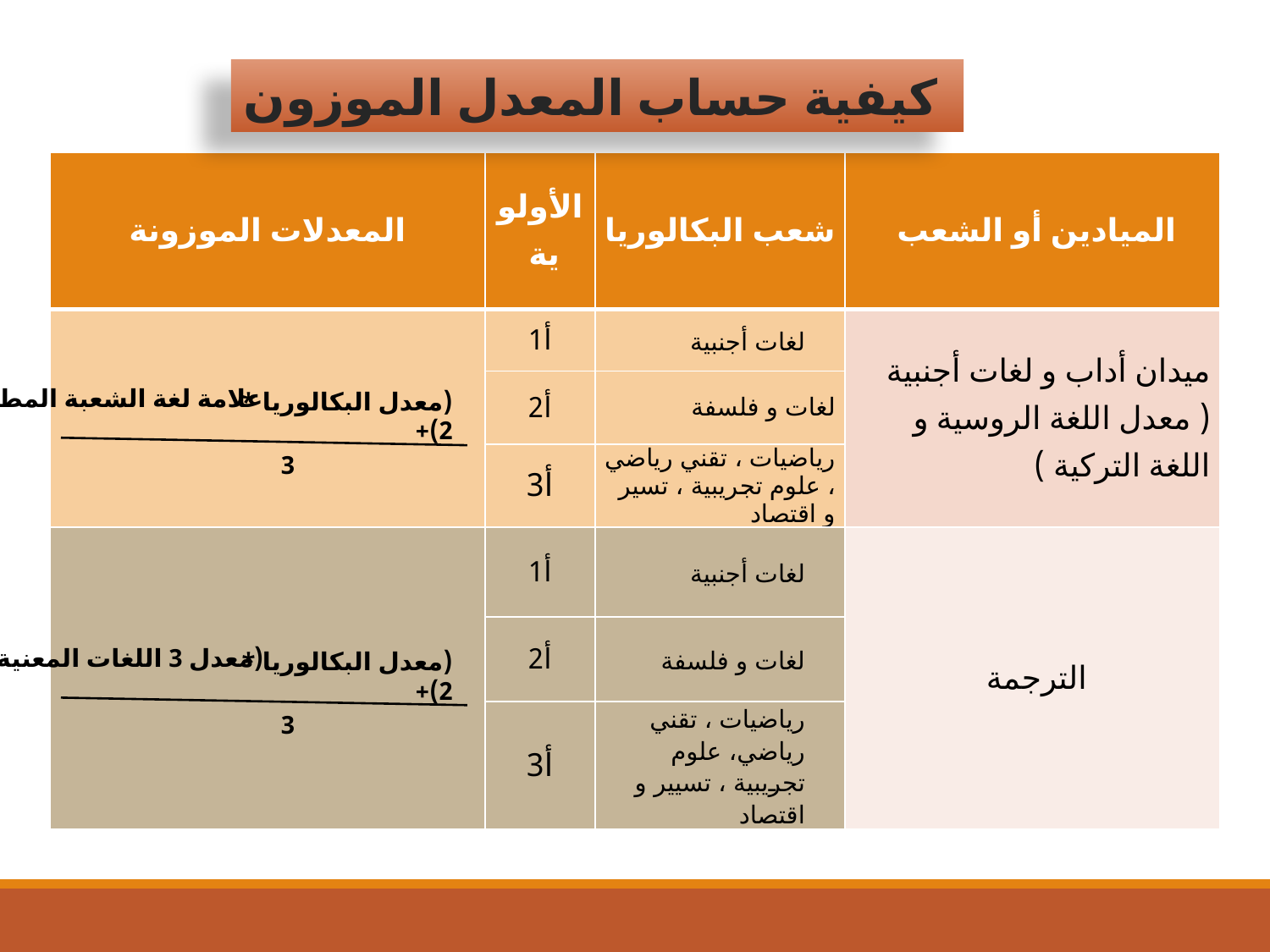

كيفية حساب المعدل الموزون
| المعدلات الموزونة | الأولوية | شعب البكالوريا | الميادين أو الشعب |
| --- | --- | --- | --- |
|  | أ1 | لغات أجنبية | ميدان أداب و لغات أجنبية ( معدل اللغة الروسية و اللغة التركية ) |
|  | أ2 | لغات و فلسفة |  |
|  | أ3 | رياضيات ، تقني رياضي ، علوم تجريبية ، تسير و اقتصاد |  |
|  | أ1 | لغات أجنبية | الترجمة |
|  | أ2 | لغات و فلسفة |  |
|  | أ3 | رياضيات ، تقني رياضي، علوم تجريبية ، تسيير و اقتصاد |  |
علامة لغة الشعبة المطلوبة
(معدل البكالوريا * 2)+
3
(معدل 3 اللغات المعنية)
(معدل البكالوريا * 2)+
3